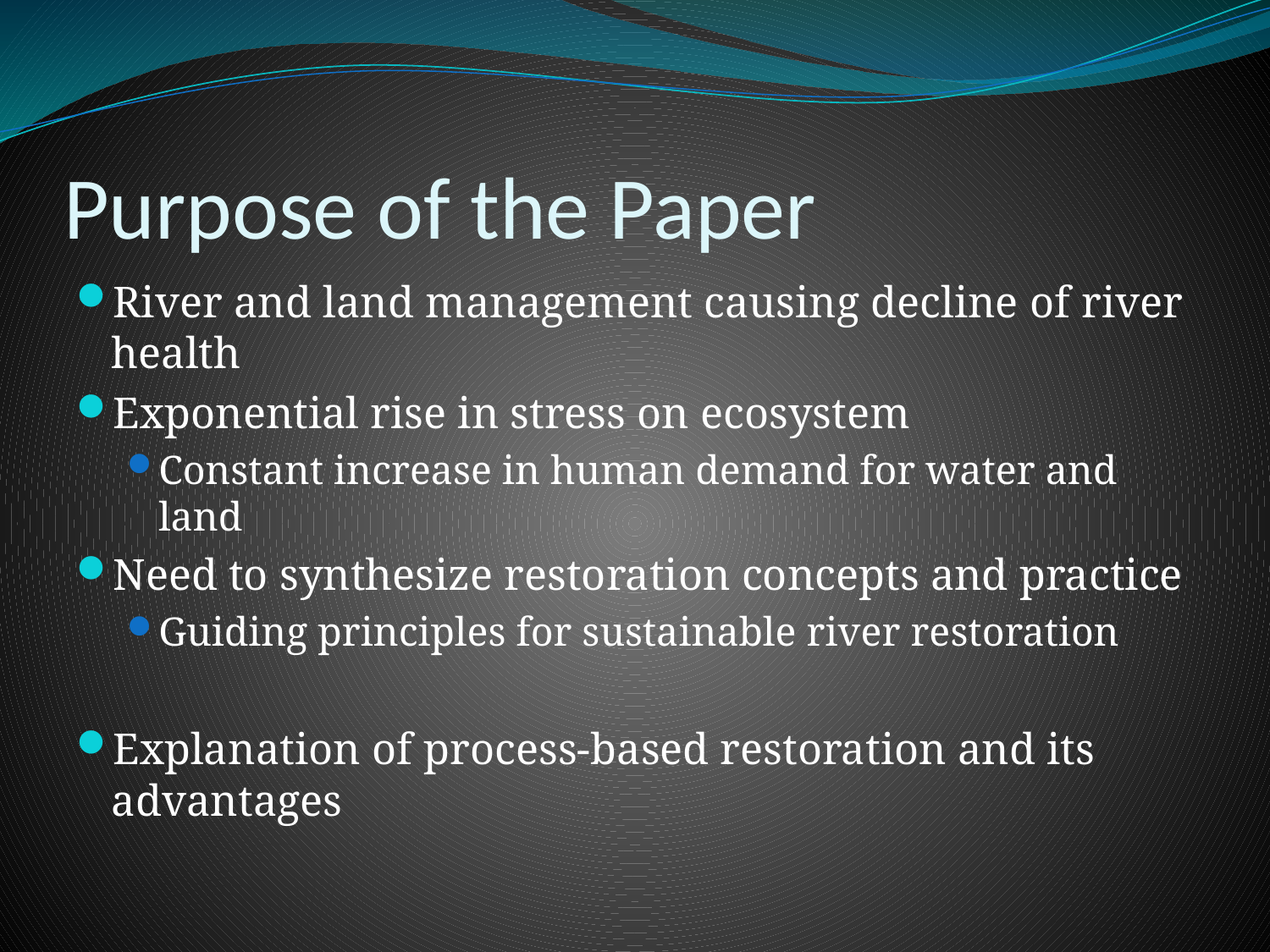

# Purpose of the Paper
River and land management causing decline of river health
Exponential rise in stress on ecosystem
Constant increase in human demand for water and land
Need to synthesize restoration concepts and practice
Guiding principles for sustainable river restoration

Explanation of process-based restoration and its advantages